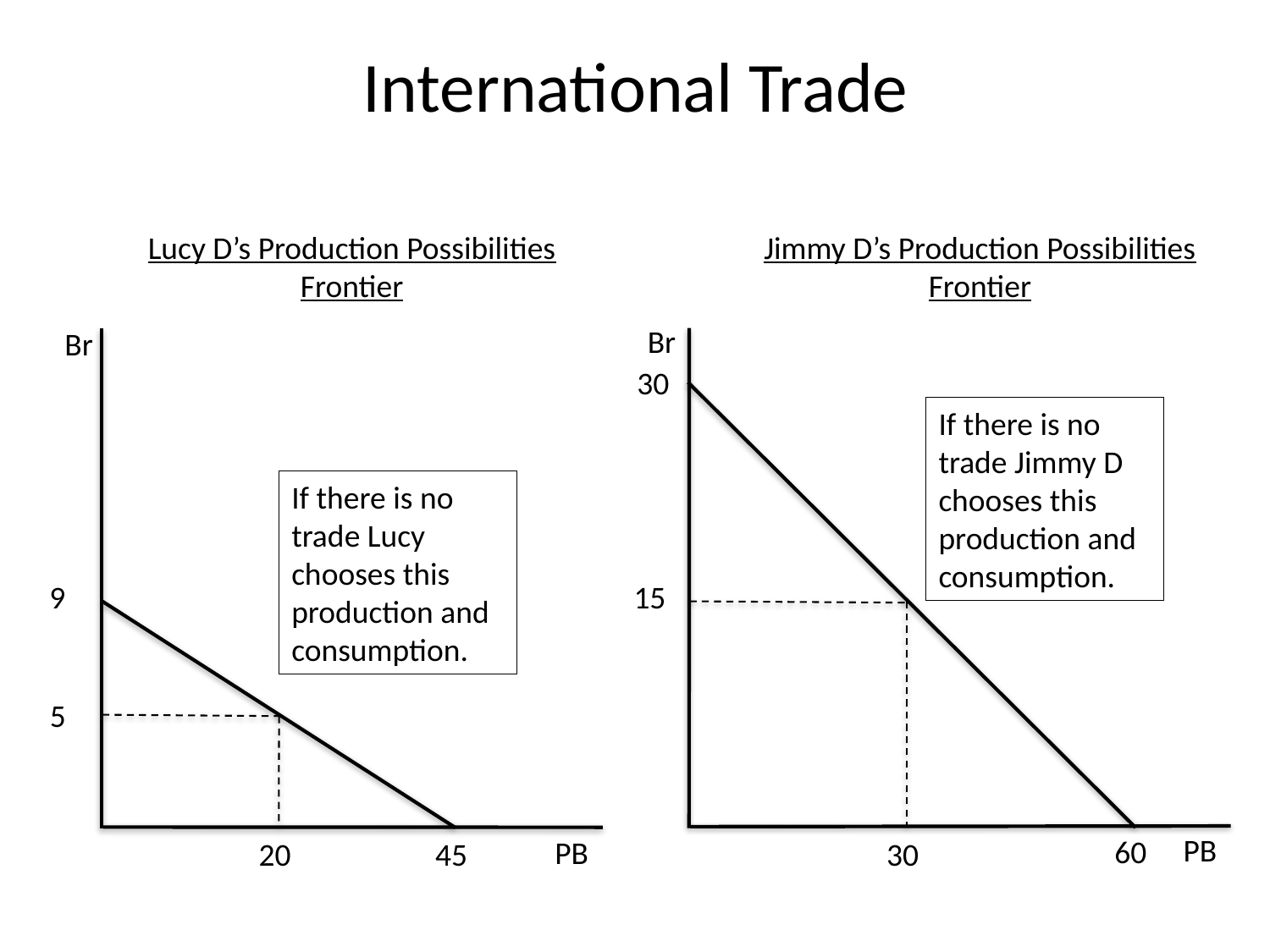

# International Trade
Lucy D’s Production Possibilities Frontier
Jimmy D’s Production Possibilities Frontier
Br
Br
30
If there is no trade Jimmy D chooses this production and consumption.
If there is no trade Lucy chooses this production and consumption.
9
15
5
PB
60
PB
20
45
30